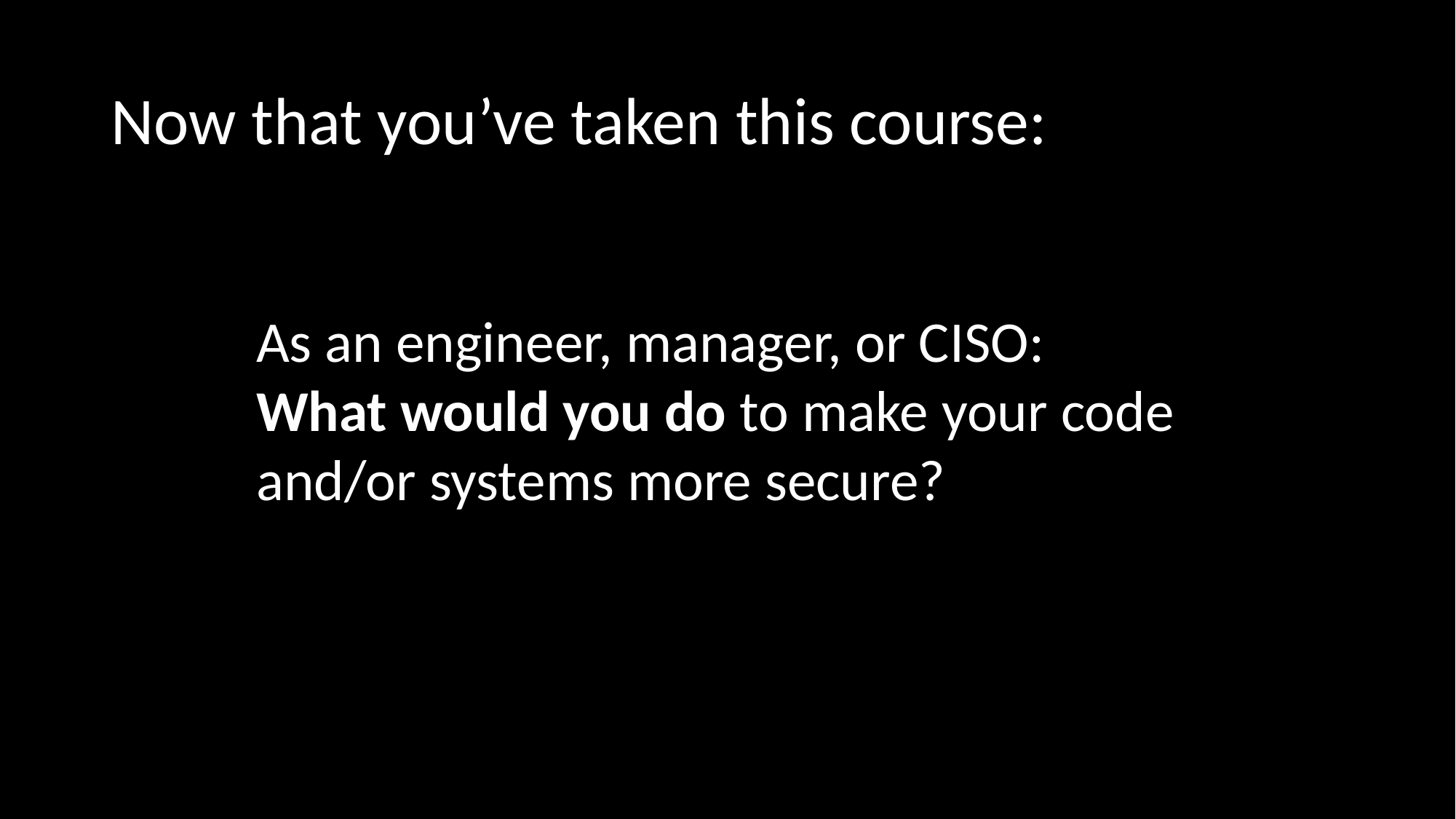

# Now that you’ve taken this course:
As an engineer, manager, or CISO:
What would you do to make your code and/or systems more secure?